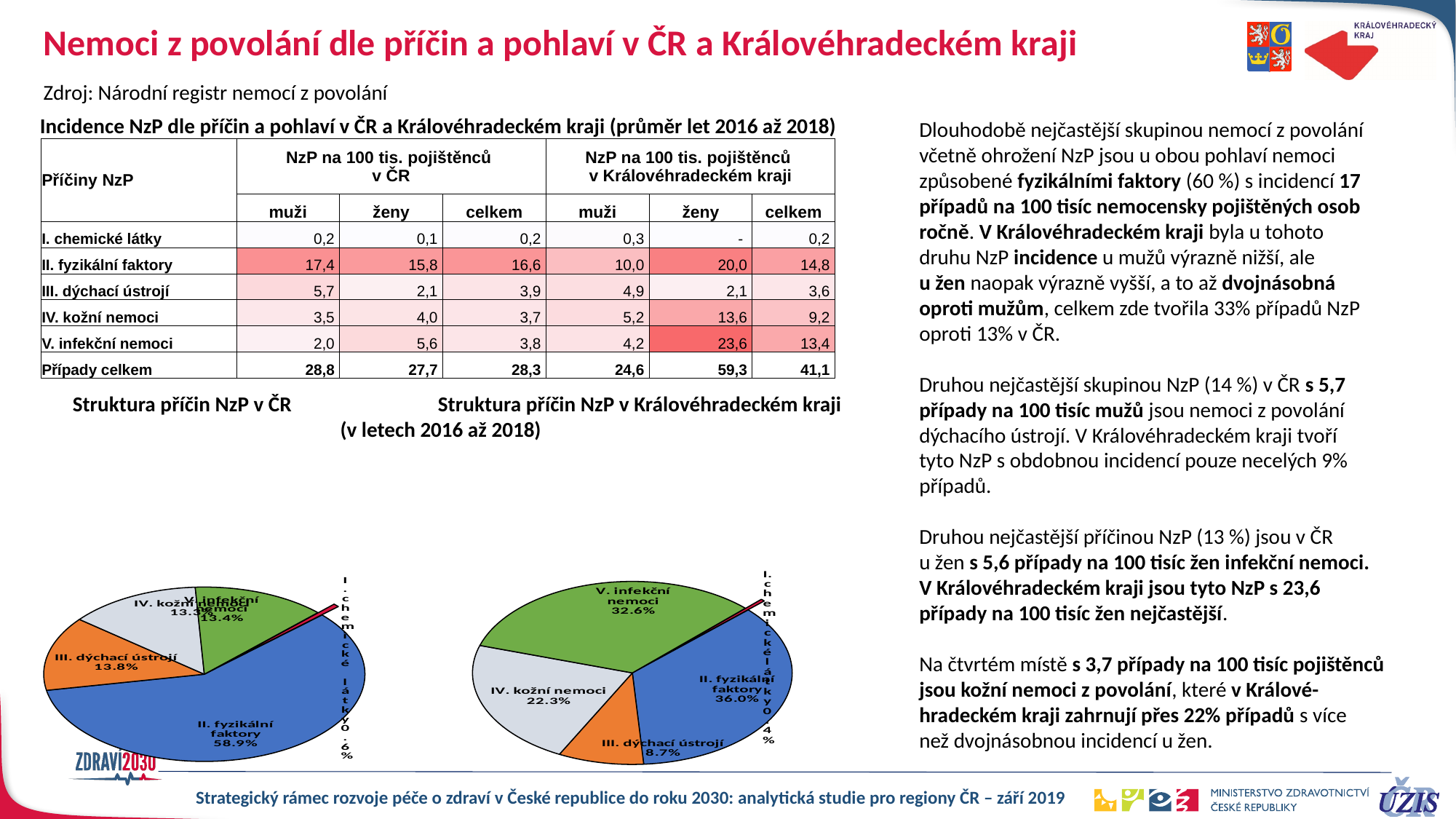

# Nemoci z povolání dle příčin a pohlaví v ČR a Královéhradeckém kraji
Zdroj: Národní registr nemocí z povolání
Incidence NzP dle příčin a pohlaví v ČR a Královéhradeckém kraji (průměr let 2016 až 2018)
Dlouhodobě nejčastější skupinou nemocí z povolání
včetně ohrožení NzP jsou u obou pohlaví nemoci
způsobené fyzikálními faktory (60 %) s incidencí 17
případů na 100 tisíc nemocensky pojištěných osob
ročně. V Královéhradeckém kraji byla u tohoto
druhu NzP incidence u mužů výrazně nižší, ale
u žen naopak výrazně vyšší, a to až dvojnásobná
oproti mužům, celkem zde tvořila 33% případů NzP
oproti 13% v ČR.

Druhou nejčastější skupinou NzP (14 %) v ČR s 5,7
případy na 100 tisíc mužů jsou nemoci z povolání
dýchacího ústrojí. V Královéhradeckém kraji tvoří
tyto NzP s obdobnou incidencí pouze necelých 9%
případů.

Druhou nejčastější příčinou NzP (13 %) jsou v ČR
u žen s 5,6 případy na 100 tisíc žen infekční nemoci.
V Královéhradeckém kraji jsou tyto NzP s 23,6
případy na 100 tisíc žen nejčastější.

Na čtvrtém místě s 3,7 případy na 100 tisíc pojištěnců
jsou kožní nemoci z povolání, které v Králové-
hradeckém kraji zahrnují přes 22% případů s více
než dvojnásobnou incidencí u žen.

| Příčiny NzP | NzP na 100 tis. pojištěnců v ČR |  |  | NzP na 100 tis. pojištěnců v Královéhradeckém kraji |  |  |
| --- | --- | --- | --- | --- | --- | --- |
|  | muži | ženy | celkem | muži | ženy | celkem |
| I. chemické látky | 0,2 | 0,1 | 0,2 | 0,3 | - | 0,2 |
| II. fyzikální faktory | 17,4 | 15,8 | 16,6 | 10,0 | 20,0 | 14,8 |
| III. dýchací ústrojí | 5,7 | 2,1 | 3,9 | 4,9 | 2,1 | 3,6 |
| IV. kožní nemoci | 3,5 | 4,0 | 3,7 | 5,2 | 13,6 | 9,2 |
| V. infekční nemoci | 2,0 | 5,6 | 3,8 | 4,2 | 23,6 | 13,4 |
| Případy celkem | 28,8 | 27,7 | 28,3 | 24,6 | 59,3 | 41,1 |
      Struktura příčin NzP v ČR                               Struktura příčin NzP v Královéhradeckém kraji (v letech 2016 až 2018)

### Chart

| Category |  |
|---|---|
| I. chemické látky | 0.17172458452564257 |
| II. fyzikální faktory | 16.642974316943526 |
| III. dýchací ústrojí | 3.892423915914565 |
| IV. kožní nemoci | 3.7493200954765293 |
| V. infekční nemoci | 3.7850960505860387 |

### Chart

| Category |  |
|---|---|
| I. chemické látky | 0.16976842088336352 |
| II. fyzikální faktory | 14.769852616852626 |
| III. dýchací ústrojí | 3.565136838550634 |
| IV. kožní nemoci | 9.16749472770163 |
| V. infekční nemoci | 13.411705249785719 |